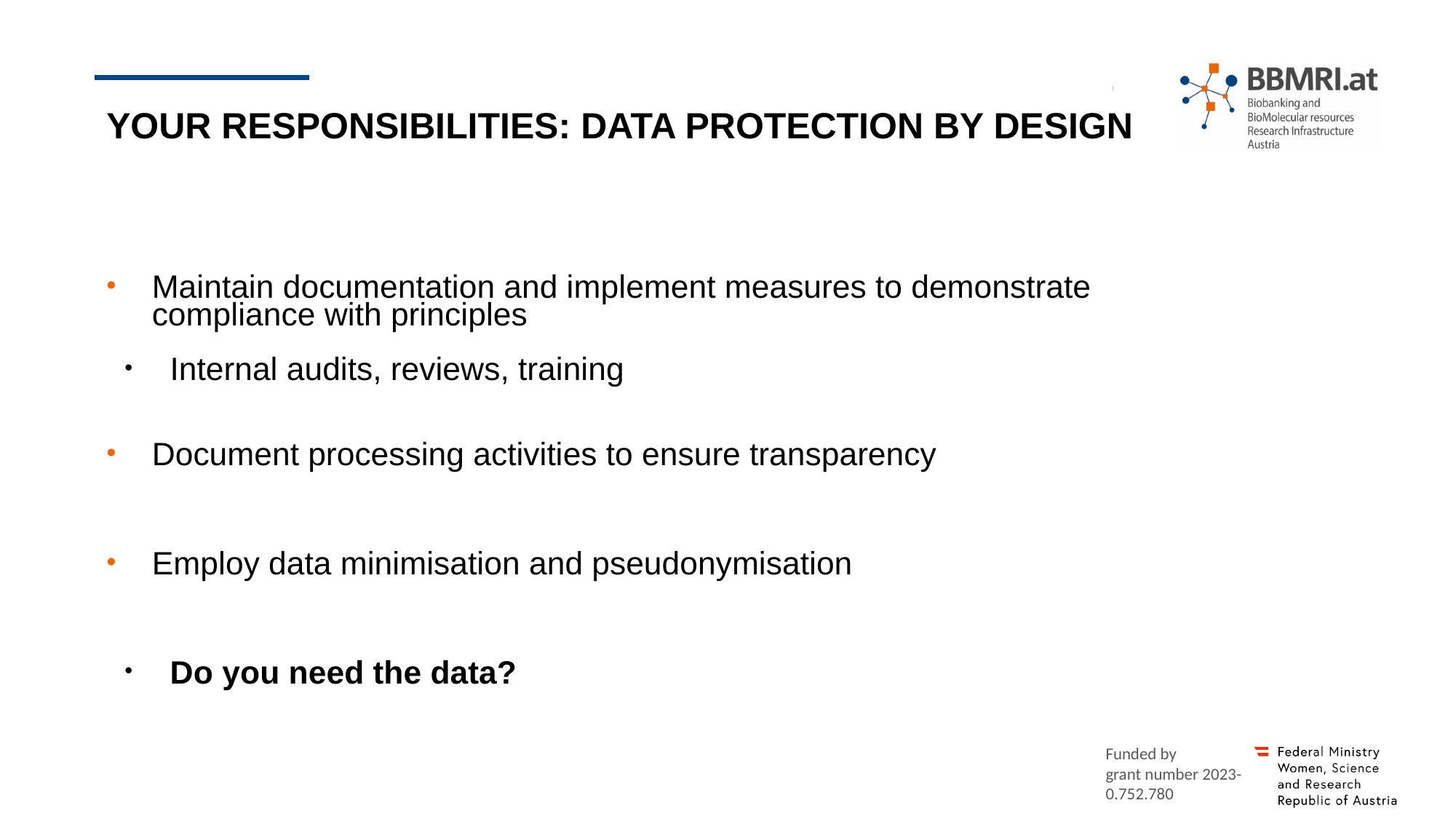

# Your responsibilities: Data Protection by Design

Maintain documentation and implement measures to demonstrate compliance with principles
Internal audits, reviews, training

Document processing activities to ensure transparency

Employ data minimisation and pseudonymisation

Do you need the data?